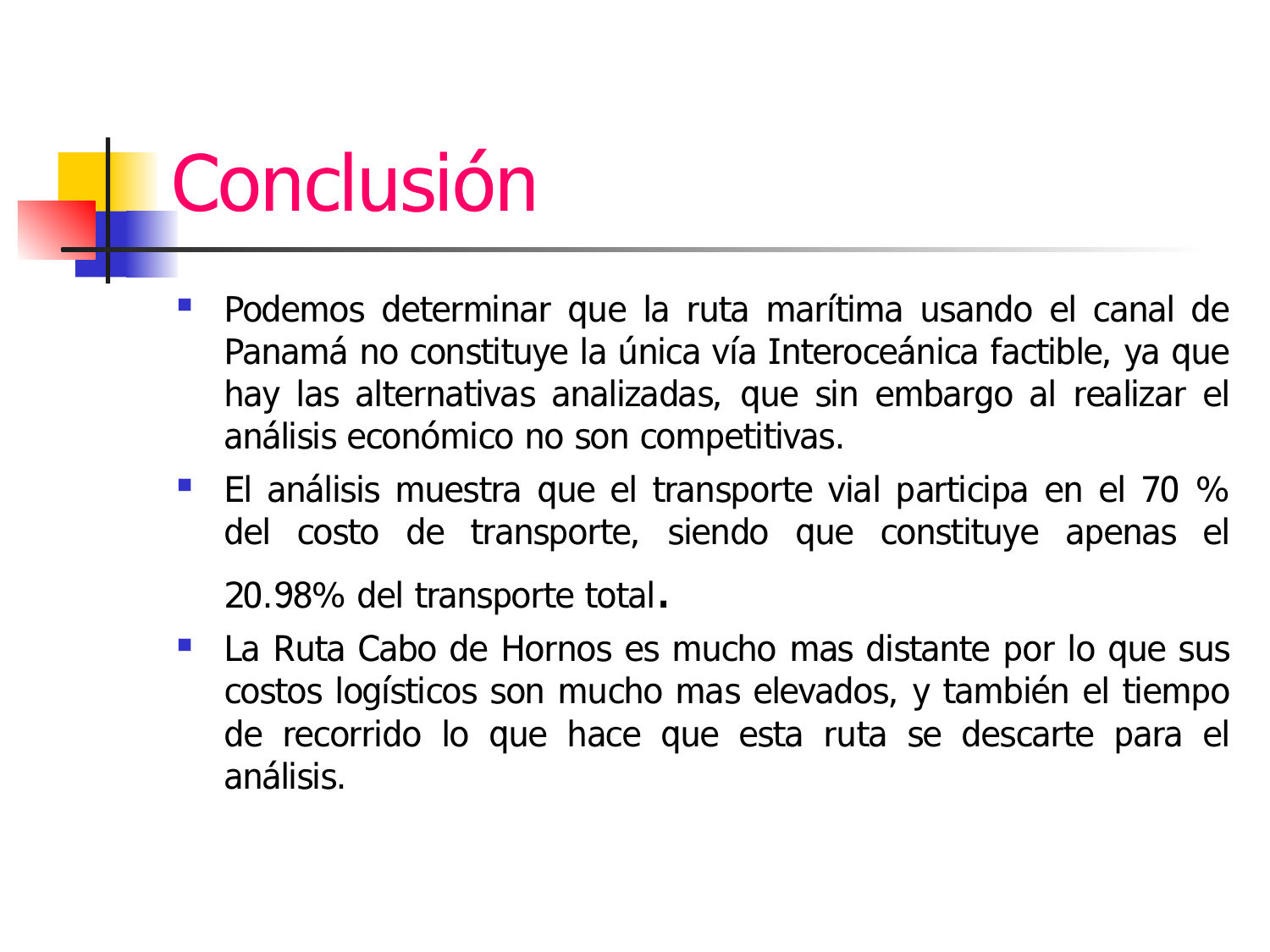

# Conclusión
Podemos determinar que la ruta marítima usando el canal de Panamá no constituye la única vía Interoceánica factible, ya que hay las alternativas analizadas, que sin embargo al realizar el análisis económico no son competitivas.
El análisis muestra que el transporte vial participa en el 70 % del costo de transporte, siendo que constituye apenas el 20.98% del transporte total.
La Ruta Cabo de Hornos es mucho mas distante por lo que sus costos logísticos son mucho mas elevados, y también el tiempo de recorrido lo que hace que esta ruta se descarte para el análisis.